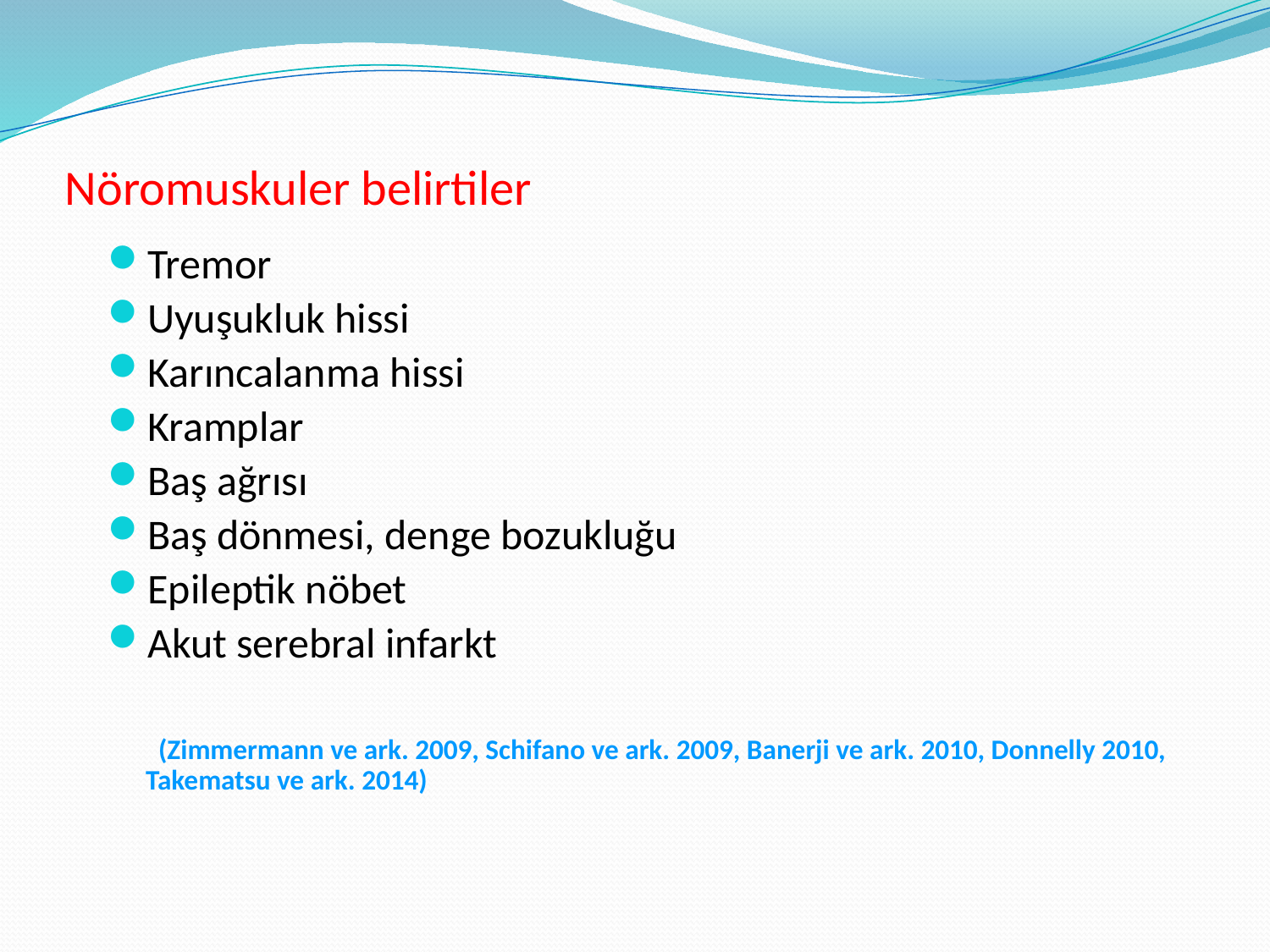

# Nöromuskuler belirtiler
Tremor
Uyuşukluk hissi
Karıncalanma hissi
Kramplar
Baş ağrısı
Baş dönmesi, denge bozukluğu
Epileptik nöbet
Akut serebral infarkt

        (Zimmermann ve ark. 2009, Schifano ve ark. 2009, Banerji ve ark. 2010, Donnelly 2010, Takematsu ve ark. 2014)